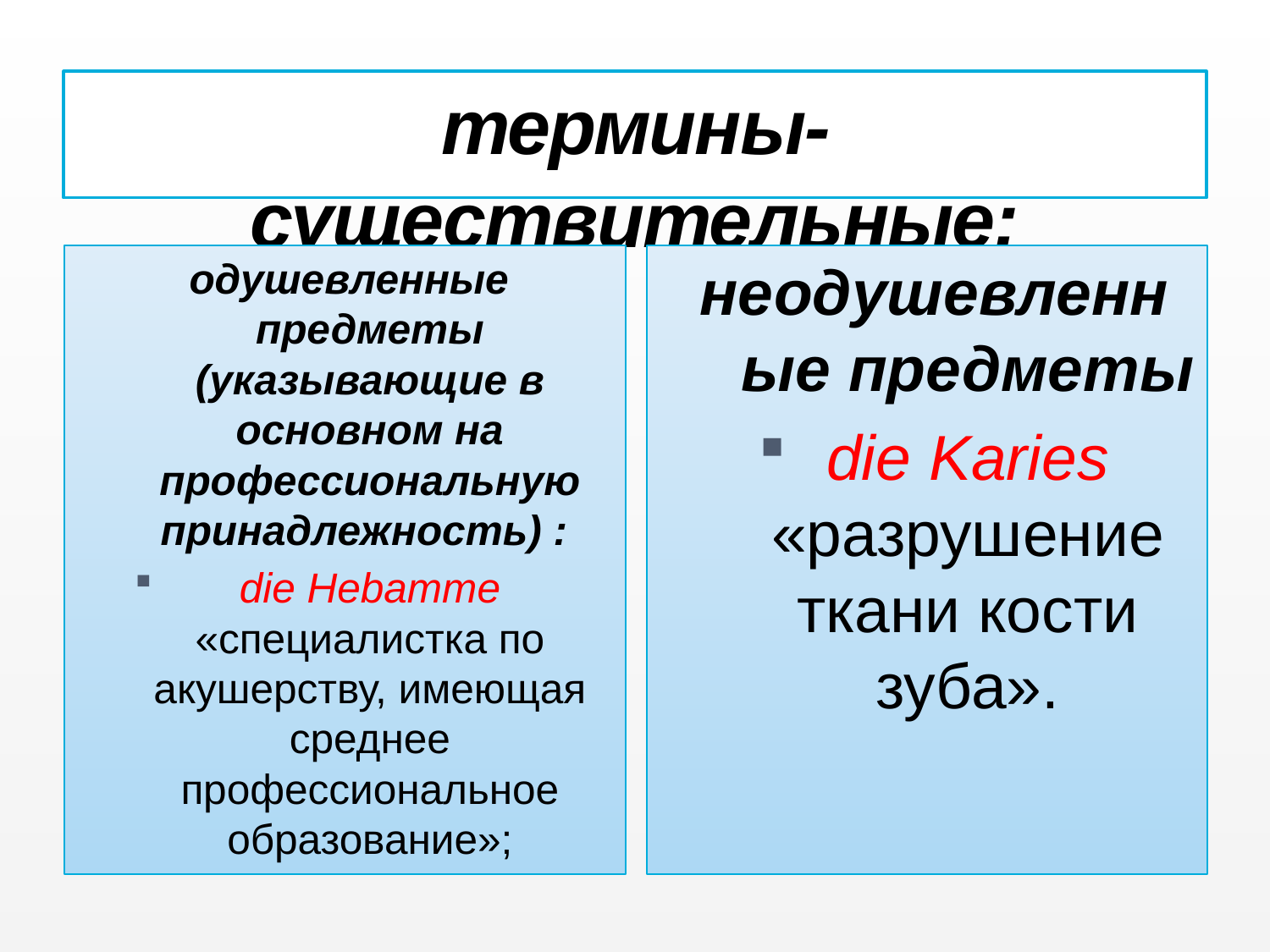

# термины-существительные:
одушевленные предметы (указывающие в основном на профессиональную принадлежность) :
die Hebamme «специалистка по акушерству, имеющая среднее профессиональное образование»;

неодушевленные предметы
die Karies «разрушение ткани кости зуба».